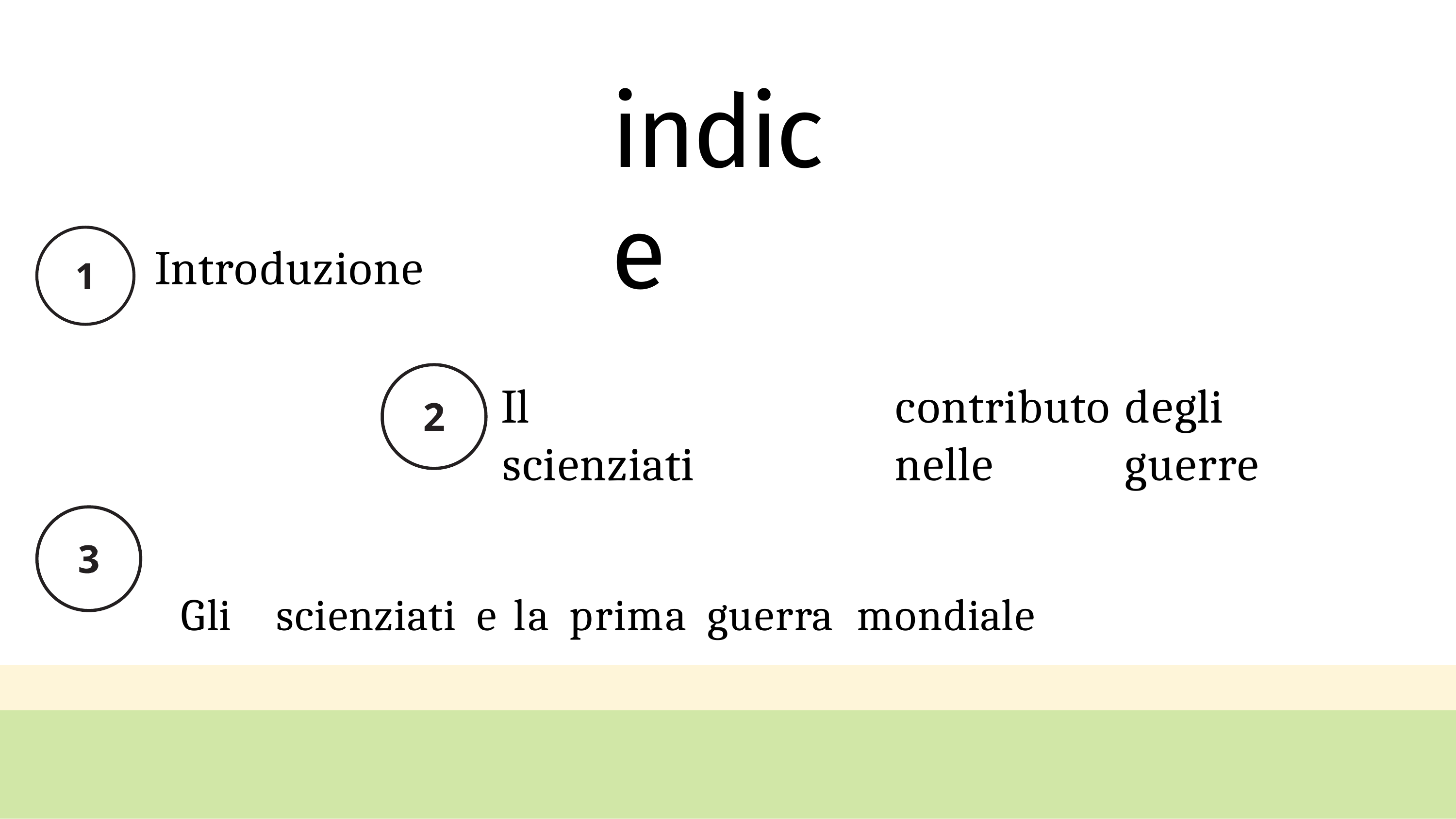

# indice

Introduzione

Il	contributo	degli	scienziati	nelle	guerre

Gli	scienziati	e	la	prima	guerra	mondiale